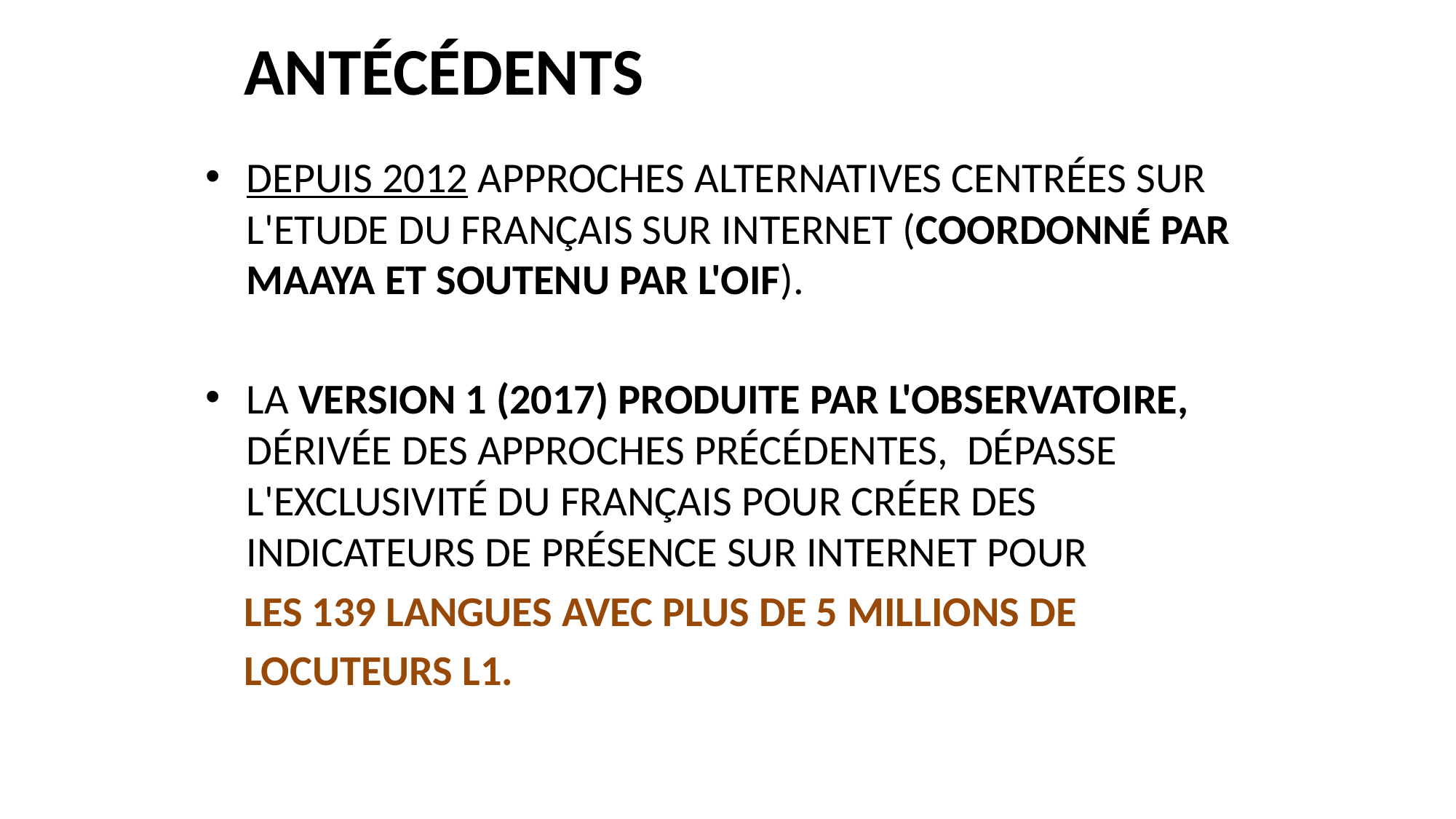

# ANTÉCÉDENTS
DEPUIS 2012 APPROCHES ALTERNATIVES CENTRÉES SUR L'ETUDE DU FRANÇAIS SUR INTERNET (COORDONNÉ PAR MAAYA ET SOUTENU PAR L'OIF).

LA VERSION 1 (2017) PRODUITE PAR L'OBSERVATOIRE, DÉRIVÉE DES APPROCHES PRÉCÉDENTES,  DÉPASSE L'EXCLUSIVITÉ DU FRANÇAIS POUR CRÉER DES INDICATEURS DE PRÉSENCE SUR INTERNET POUR
    LES 139 LANGUES AVEC PLUS DE 5 MILLIONS DE
    LOCUTEURS L1.